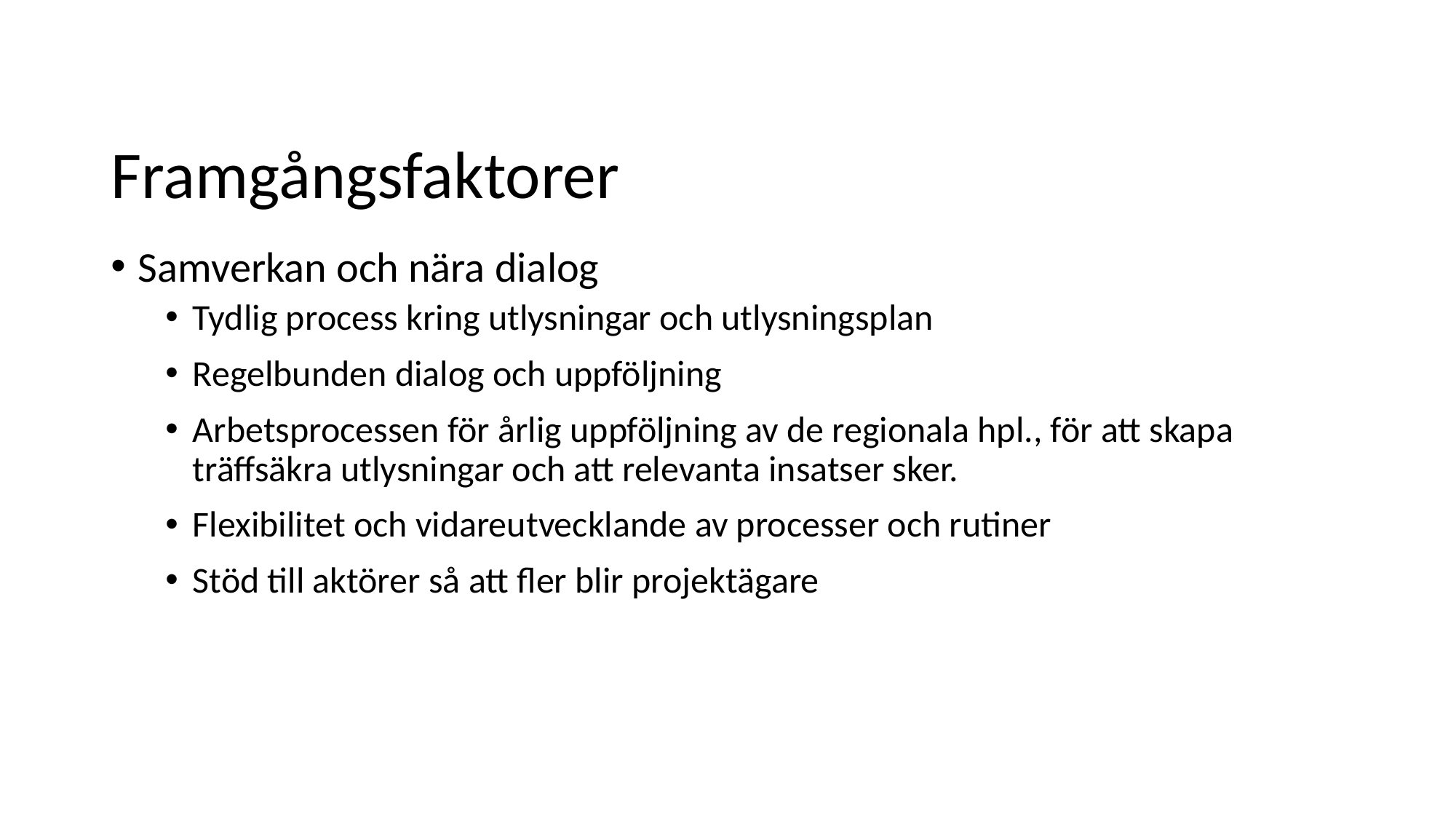

# Framgångsfaktorer
Samverkan och nära dialog
Tydlig process kring utlysningar och utlysningsplan
Regelbunden dialog och uppföljning
Arbetsprocessen för årlig uppföljning av de regionala hpl., för att skapa träffsäkra utlysningar och att relevanta insatser sker.
Flexibilitet och vidareutvecklande av processer och rutiner
Stöd till aktörer så att fler blir projektägare